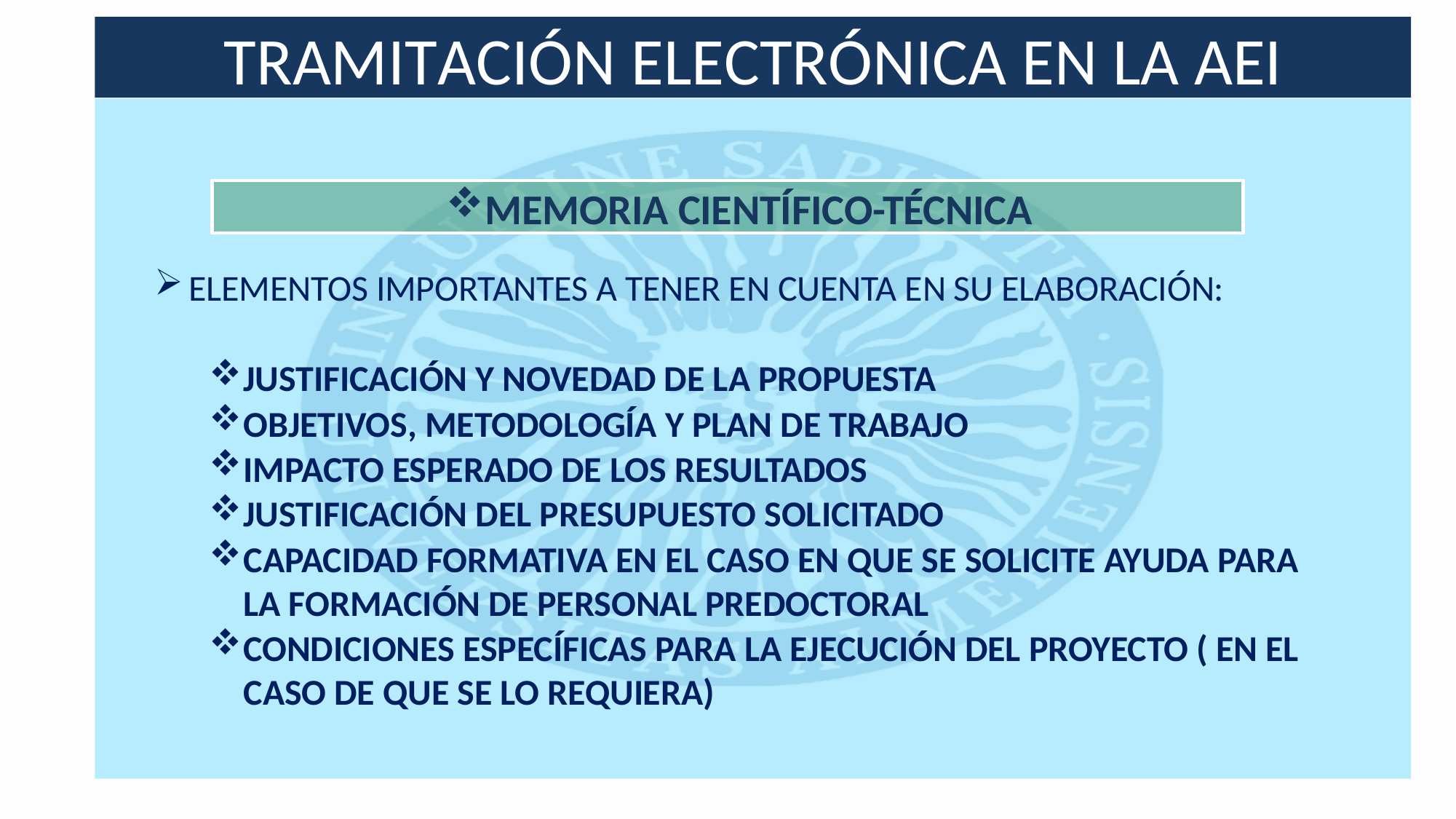

TRAMITACIÓN ELECTRÓNICA EN LA AEI

MEMORIA CIENTÍFICO-TÉCNICA
ELEMENTOS IMPORTANTES A TENER EN CUENTA EN SU ELABORACIÓN:

JUSTIFICACIÓN Y NOVEDAD DE LA PROPUESTA
OBJETIVOS, METODOLOGÍA Y PLAN DE TRABAJO
IMPACTO ESPERADO DE LOS RESULTADOS
JUSTIFICACIÓN DEL PRESUPUESTO SOLICITADO
CAPACIDAD FORMATIVA EN EL CASO EN QUE SE SOLICITE AYUDA PARA LA FORMACIÓN DE PERSONAL PREDOCTORAL
CONDICIONES ESPECÍFICAS PARA LA EJECUCIÓN DEL PROYECTO ( EN EL CASO DE QUE SE LO REQUIERA)